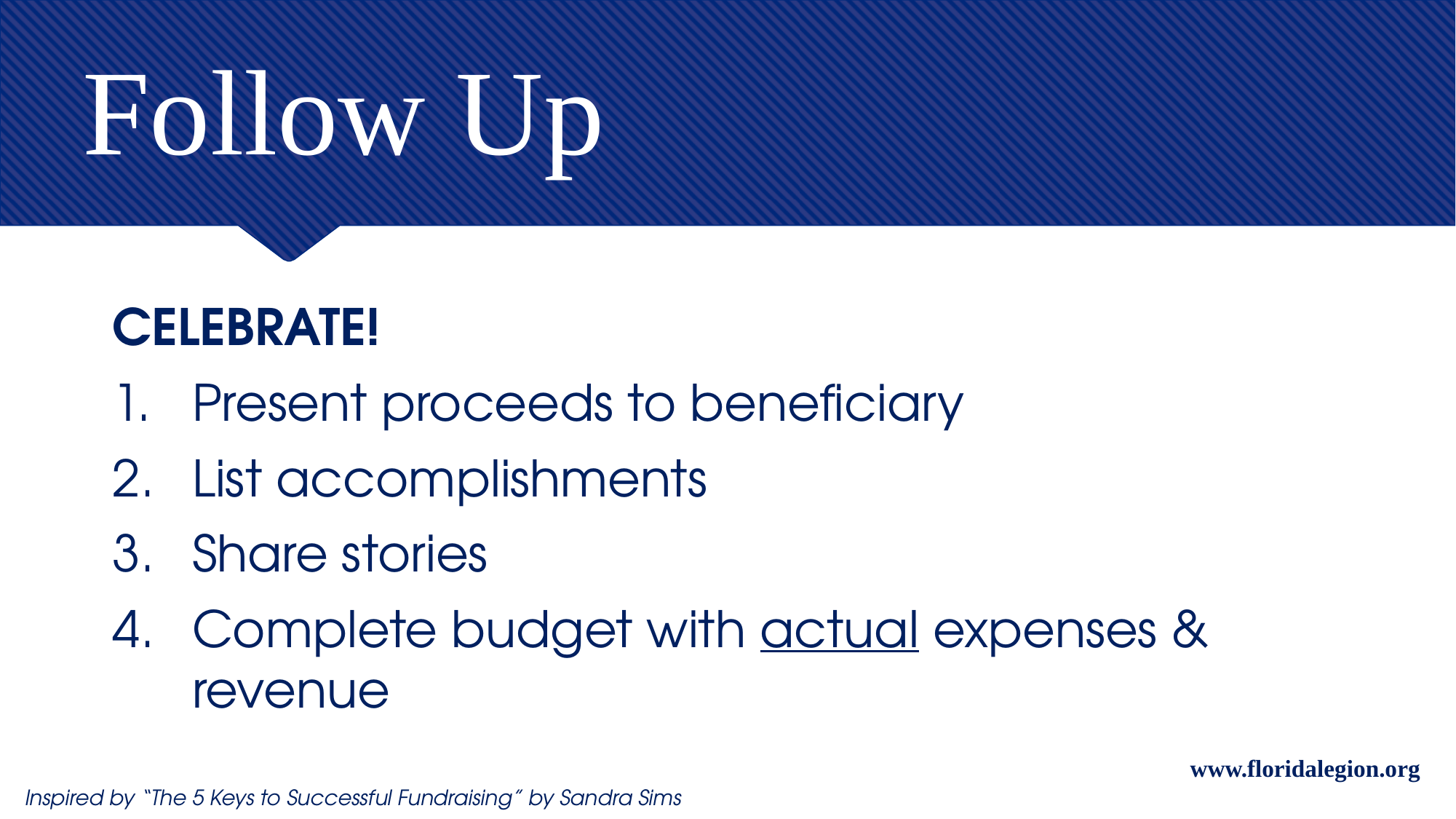

# Follow Up
CELEBRATE!
Present proceeds to beneficiary
List accomplishments
Share stories
Complete budget with actual expenses & revenue
www.floridalegion.org
Inspired by “The 5 Keys to Successful Fundraising” by Sandra Sims